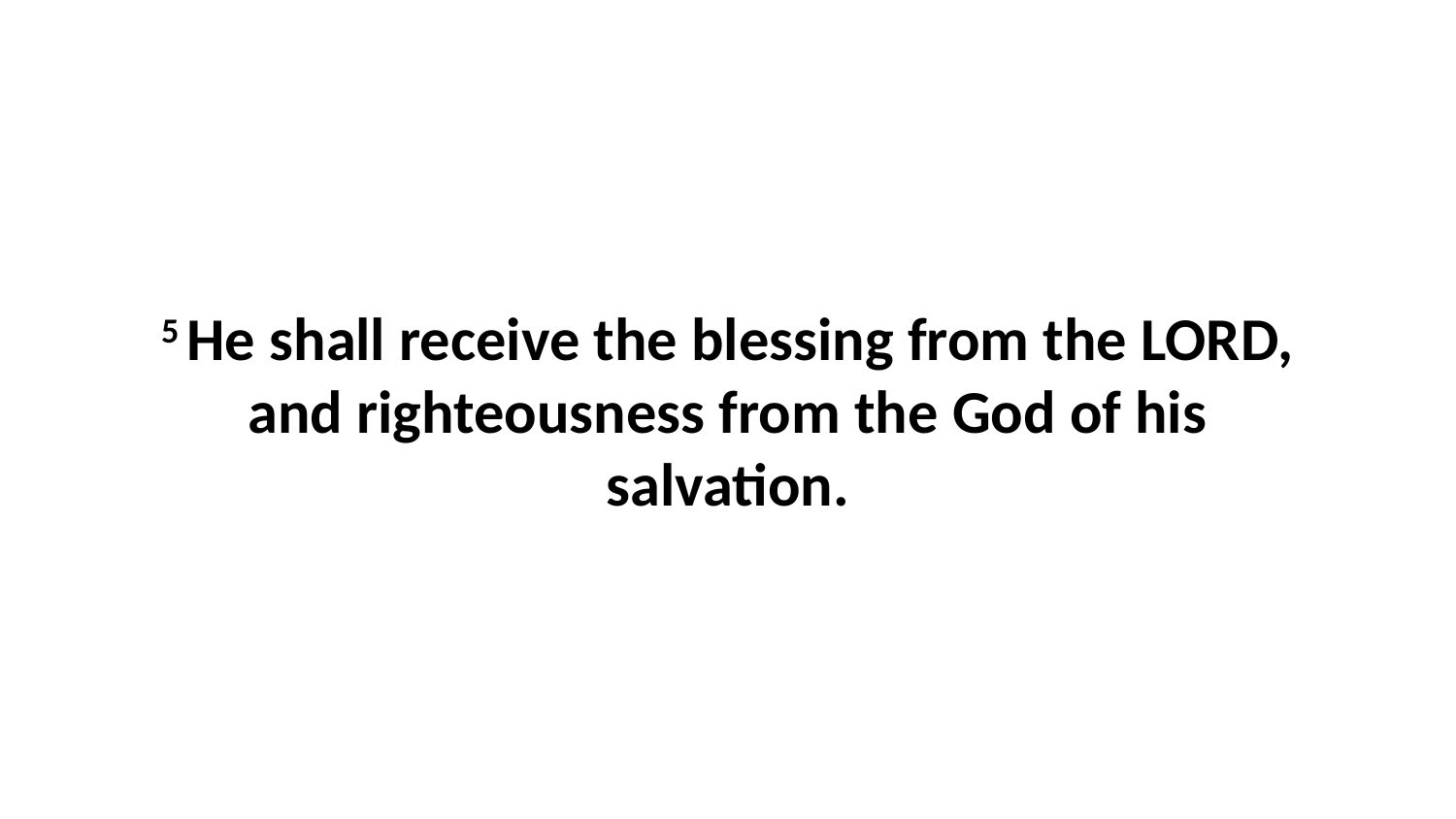

5 He shall receive the blessing from the LORD, and righteousness from the God of his salvation.